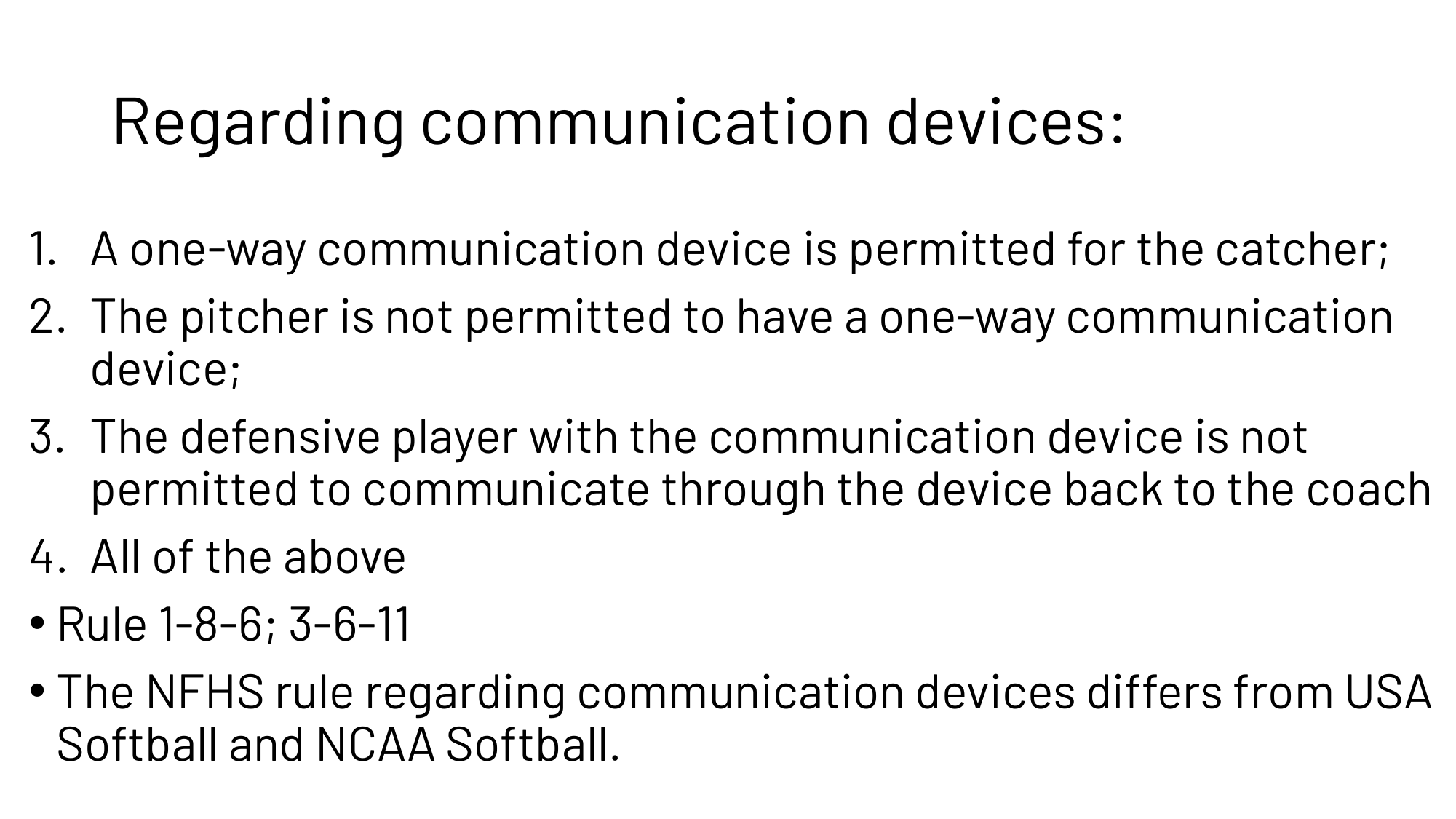

# Regarding communication devices:
A one-way communication device is permitted for the catcher;
The pitcher is not permitted to have a one-way communication device;
The defensive player with the communication device is not permitted to communicate through the device back to the coach
All of the above
Rule 1-8-6; 3-6-11
The NFHS rule regarding communication devices differs from USA Softball and NCAA Softball.